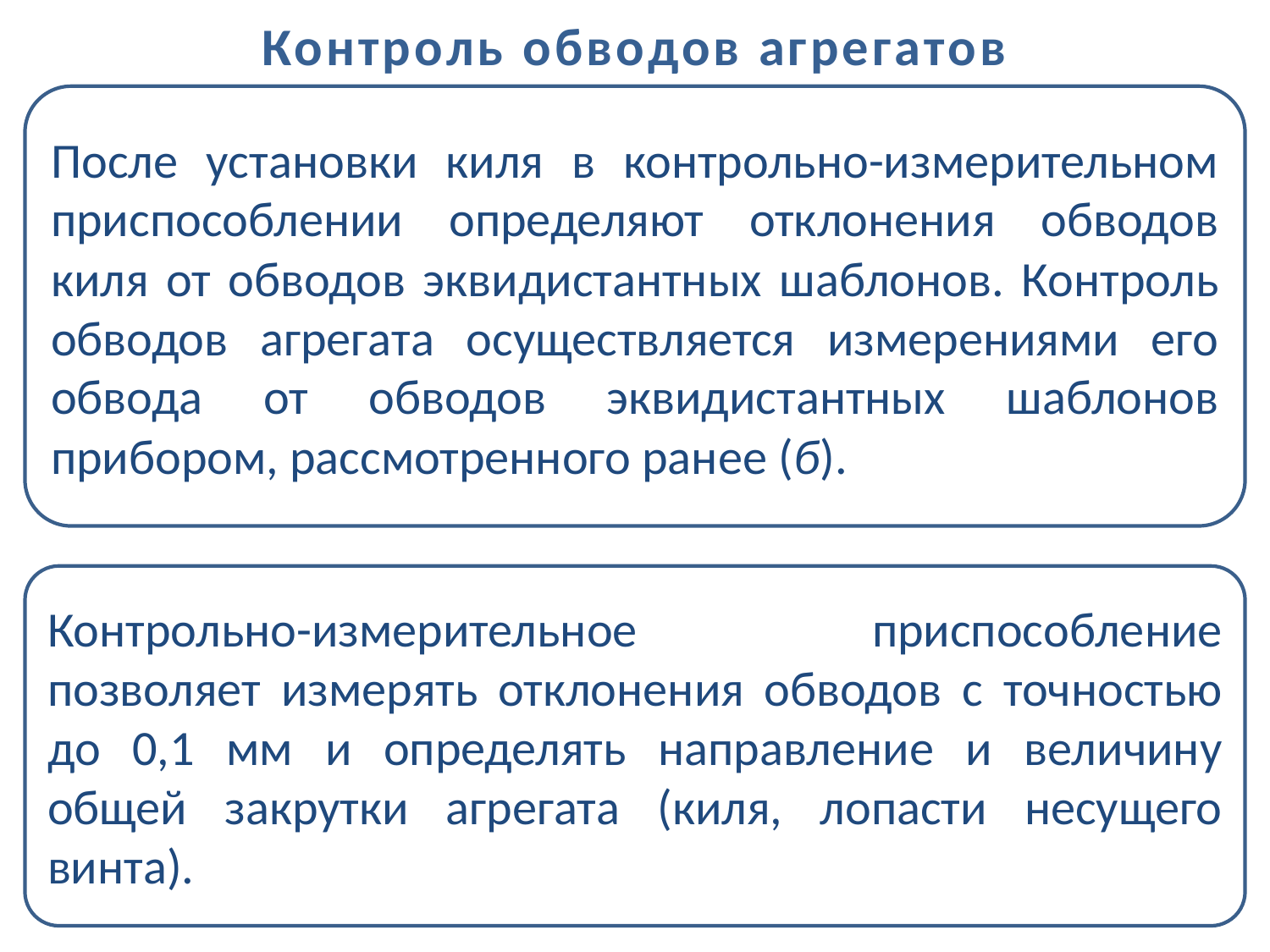

Контроль обводов агрегатов
После установки киля в контрольно-измерительном приспособлении определяют отклонения обводов киля от обводов эквидистантных шаблонов. Контроль обводов агрегата осуществляется измерениями его обвода от обводов эквидистантных шаблонов прибором, рассмотренного ранее (б).
Контрольно-измерительное приспособление позволяет измерять отклонения обводов с точностью до 0,1 мм и определять направление и величину общей закрутки агрегата (киля, лопасти несущего винта).